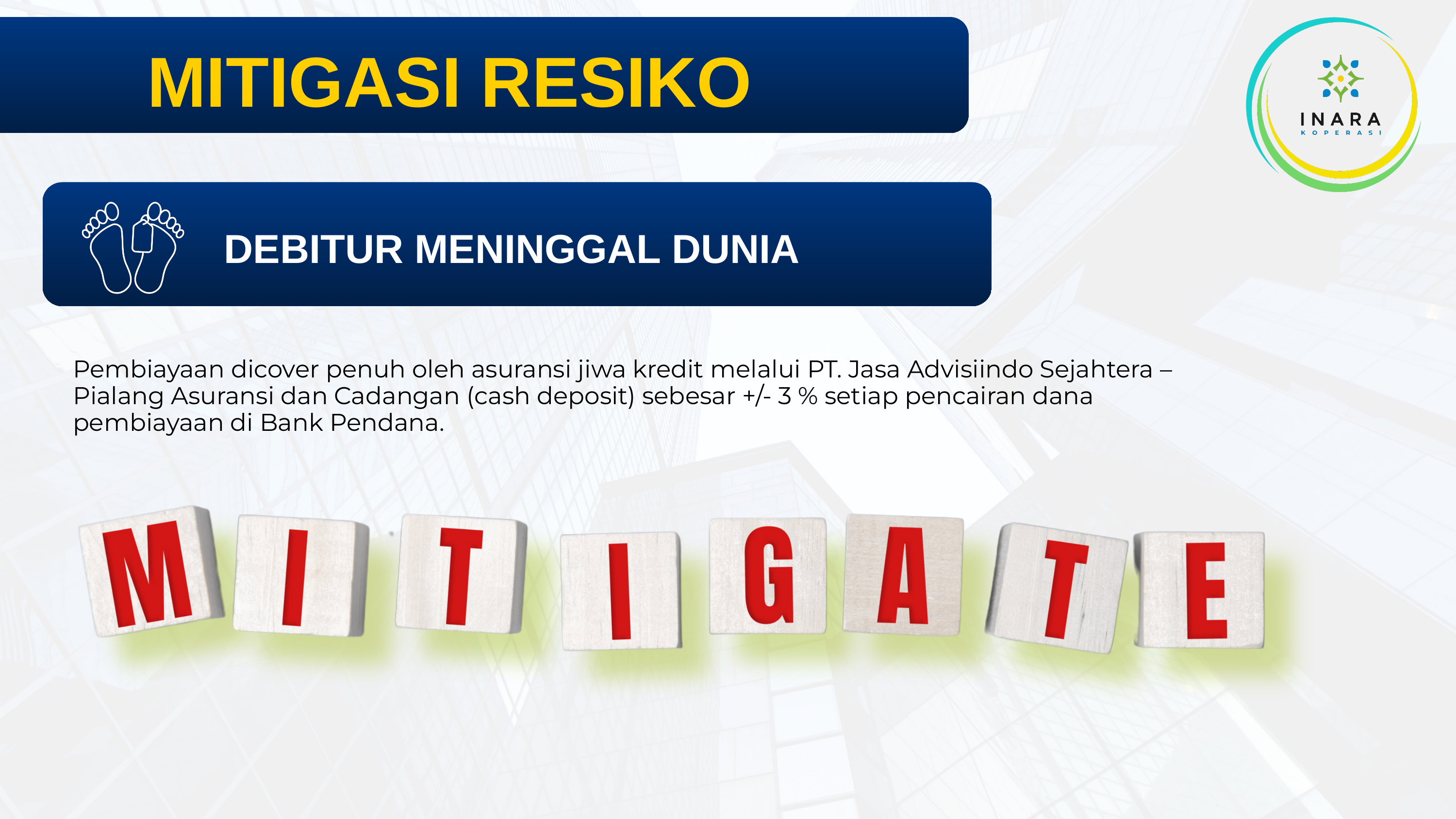

MITIGASI RESIKO

DEBITUR MENINGGAL DUNIA
Pembiayaan dicover penuh oleh asuransi jiwa kredit melalui PT. Jasa Advisiindo Sejahtera – Pialang Asuransi dan Cadangan (cash deposit) sebesar +/- 3 % setiap pencairan dana pembiayaan di Bank Pendana.